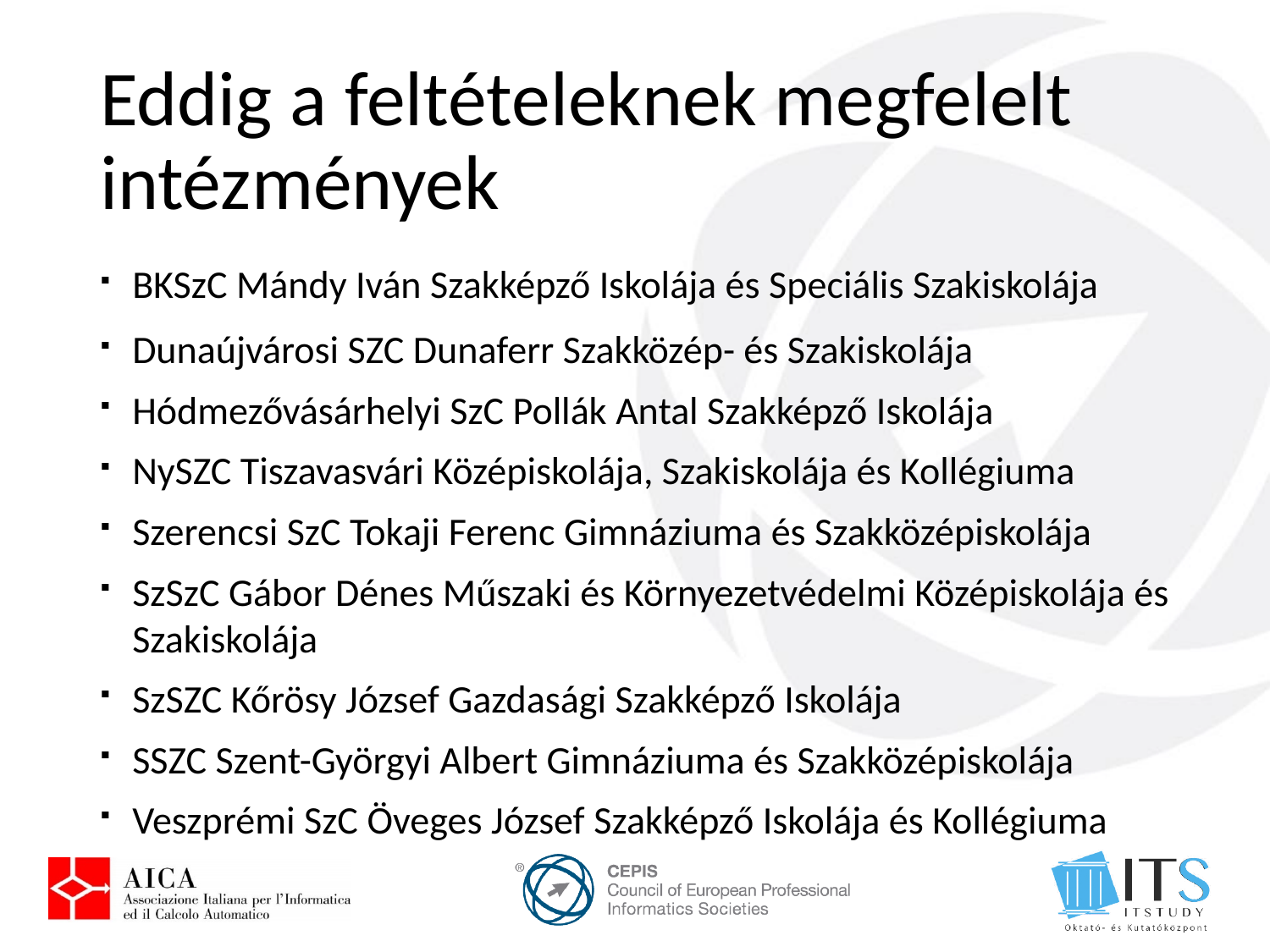

# Eddig a feltételeknek megfelelt intézmények
BKSzC Mándy Iván Szakképző Iskolája és Speciális Szakiskolája
Dunaújvárosi SZC Dunaferr Szakközép- és Szakiskolája
Hódmezővásárhelyi SzC Pollák Antal Szakképző Iskolája
NySZC Tiszavasvári Középiskolája, Szakiskolája és Kollégiuma
Szerencsi SzC Tokaji Ferenc Gimnáziuma és Szakközépiskolája
SzSzC Gábor Dénes Műszaki és Környezetvédelmi Középiskolája és Szakiskolája
SzSZC Kőrösy József Gazdasági Szakképző Iskolája
SSZC Szent-Györgyi Albert Gimnáziuma és Szakközépiskolája
Veszprémi SzC Öveges József Szakképző Iskolája és Kollégiuma